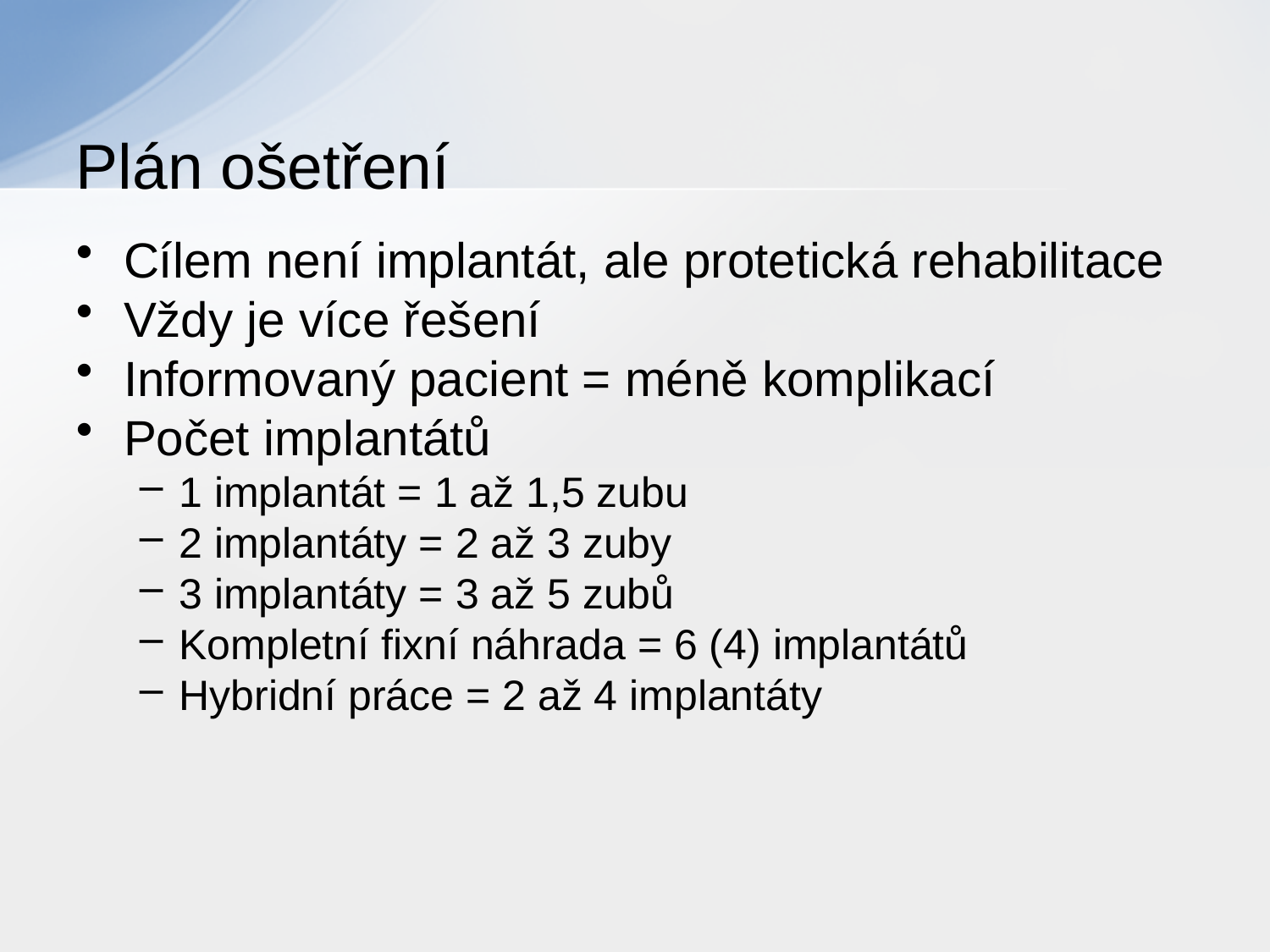

# Plán ošetření
Cílem není implantát, ale protetická rehabilitace
Vždy je více řešení
Informovaný pacient = méně komplikací
Počet implantátů
1 implantát = 1 až 1,5 zubu
2 implantáty = 2 až 3 zuby
3 implantáty = 3 až 5 zubů
Kompletní fixní náhrada = 6 (4) implantátů
Hybridní práce = 2 až 4 implantáty